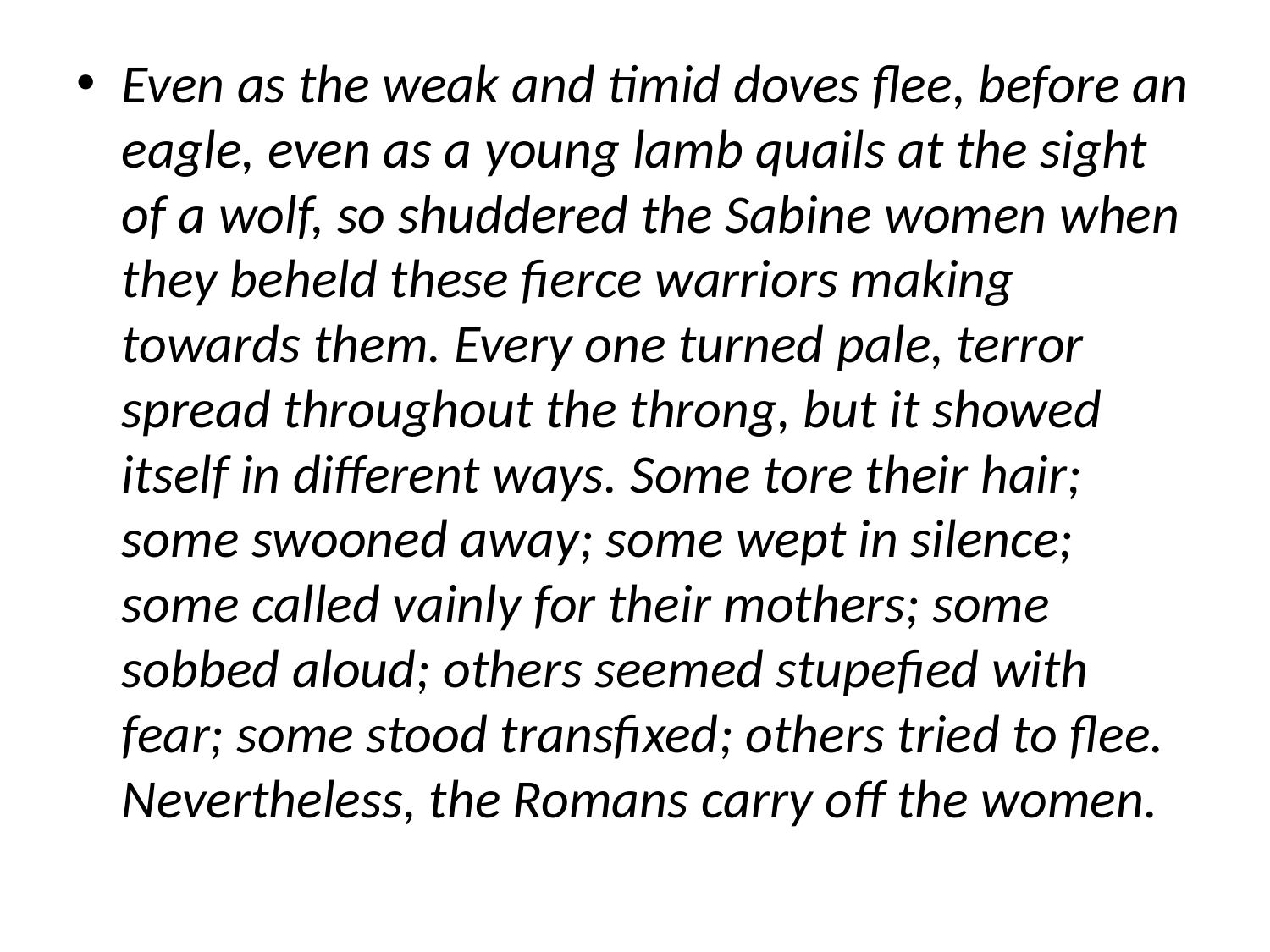

#
Even as the weak and timid doves flee, before an eagle, even as a young lamb quails at the sight of a wolf, so shuddered the Sabine women when they beheld these fierce warriors making towards them. Every one turned pale, terror spread throughout the throng, but it showed itself in different ways. Some tore their hair; some swooned away; some wept in silence; some called vainly for their mothers; some sobbed aloud; others seemed stupefied with fear; some stood transfixed; others tried to flee. Nevertheless, the Romans carry off the women.